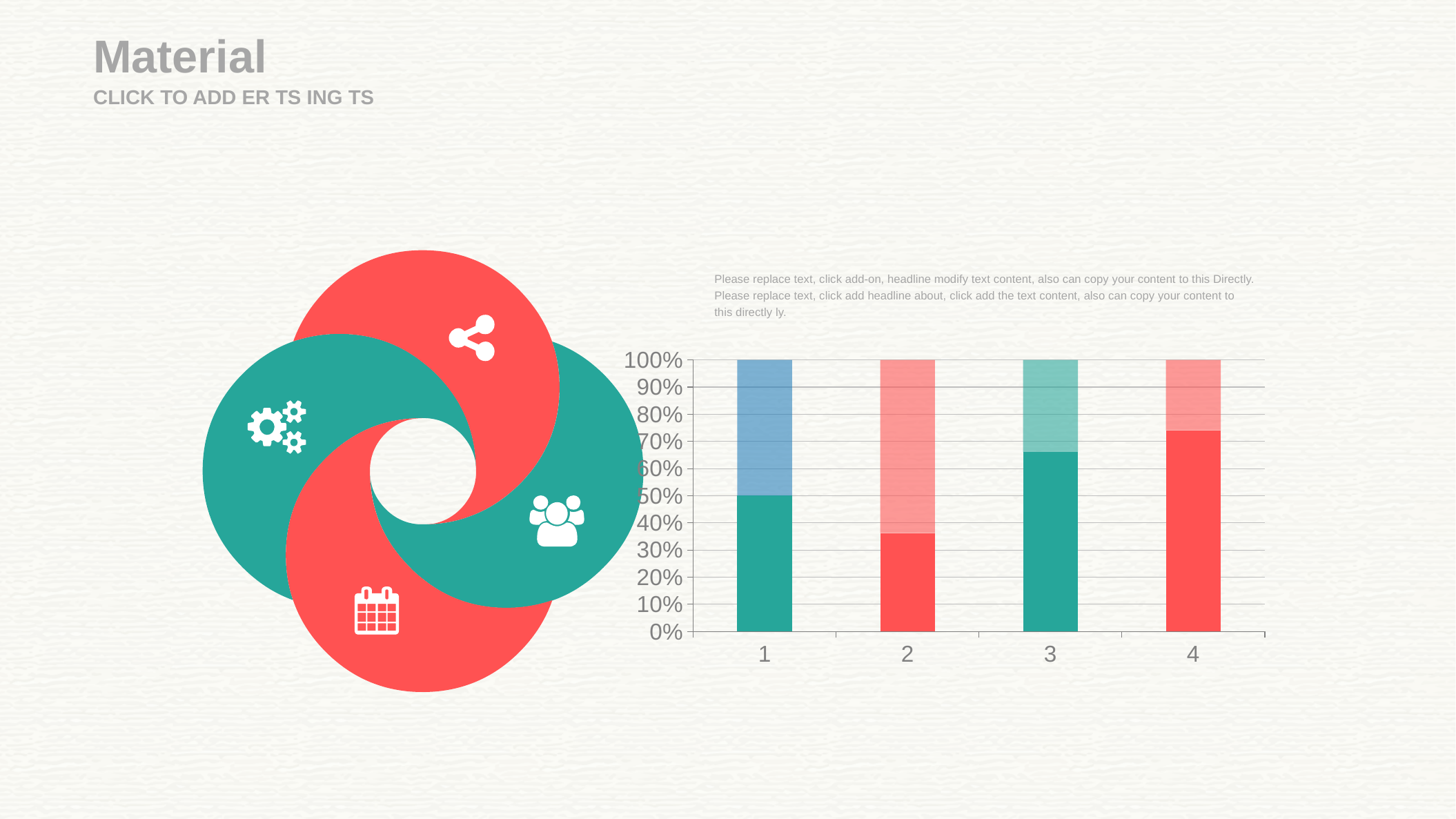

Material
CLICK TO ADD ER TS ING TS

Please replace text, click add-on, headline modify text content, also can copy your content to this Directly. Please replace text, click add headline about, click add the text content, also can copy your content to this directly ly.

### Chart

| Category |  |  |
|---|---|---|